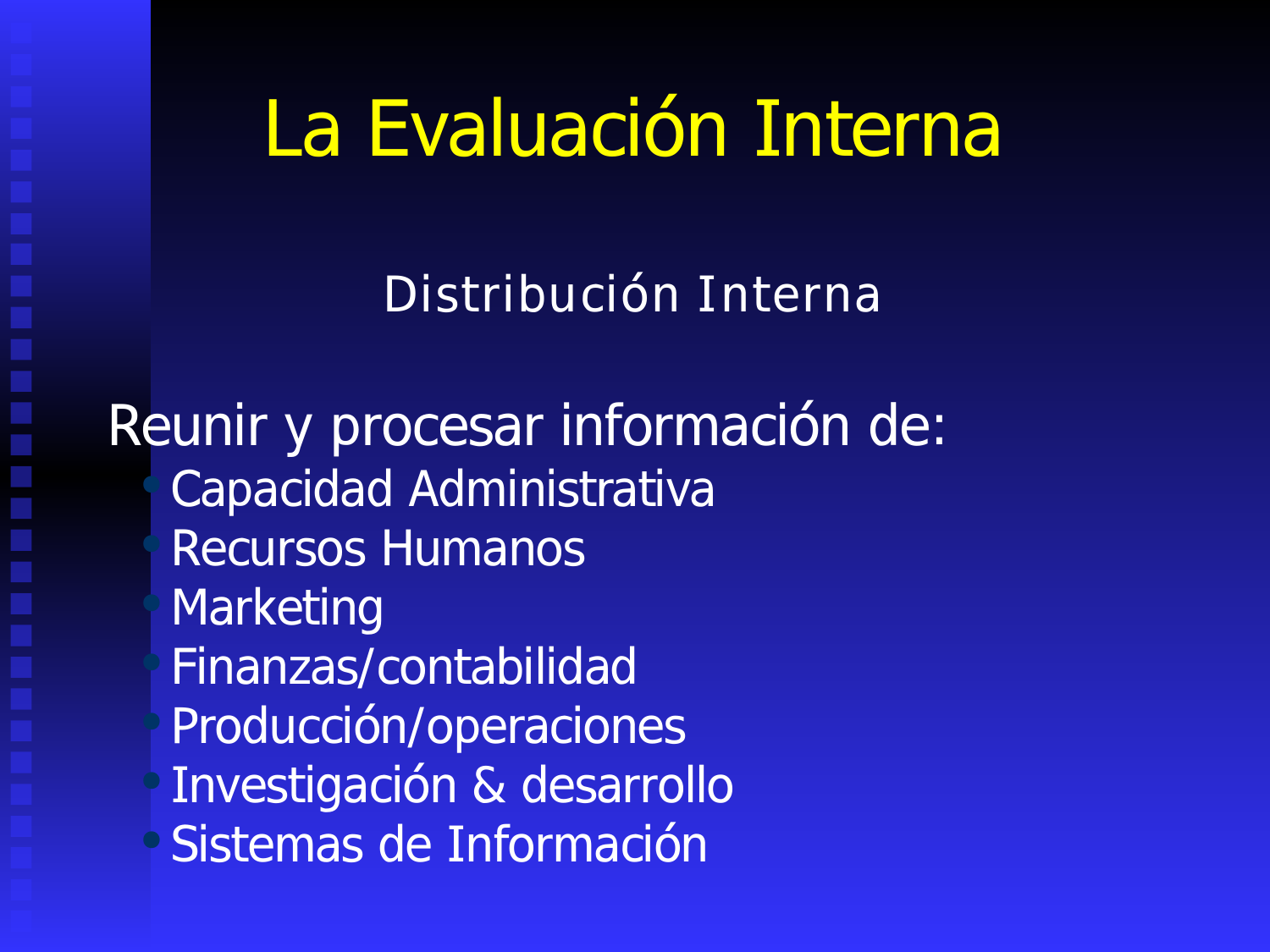

La Evaluación Interna
Distribución Interna

Reunir y procesar información de:
Capacidad Administrativa
Recursos Humanos
Marketing
Finanzas/contabilidad
Producción/operaciones
Investigación & desarrollo
Sistemas de Información